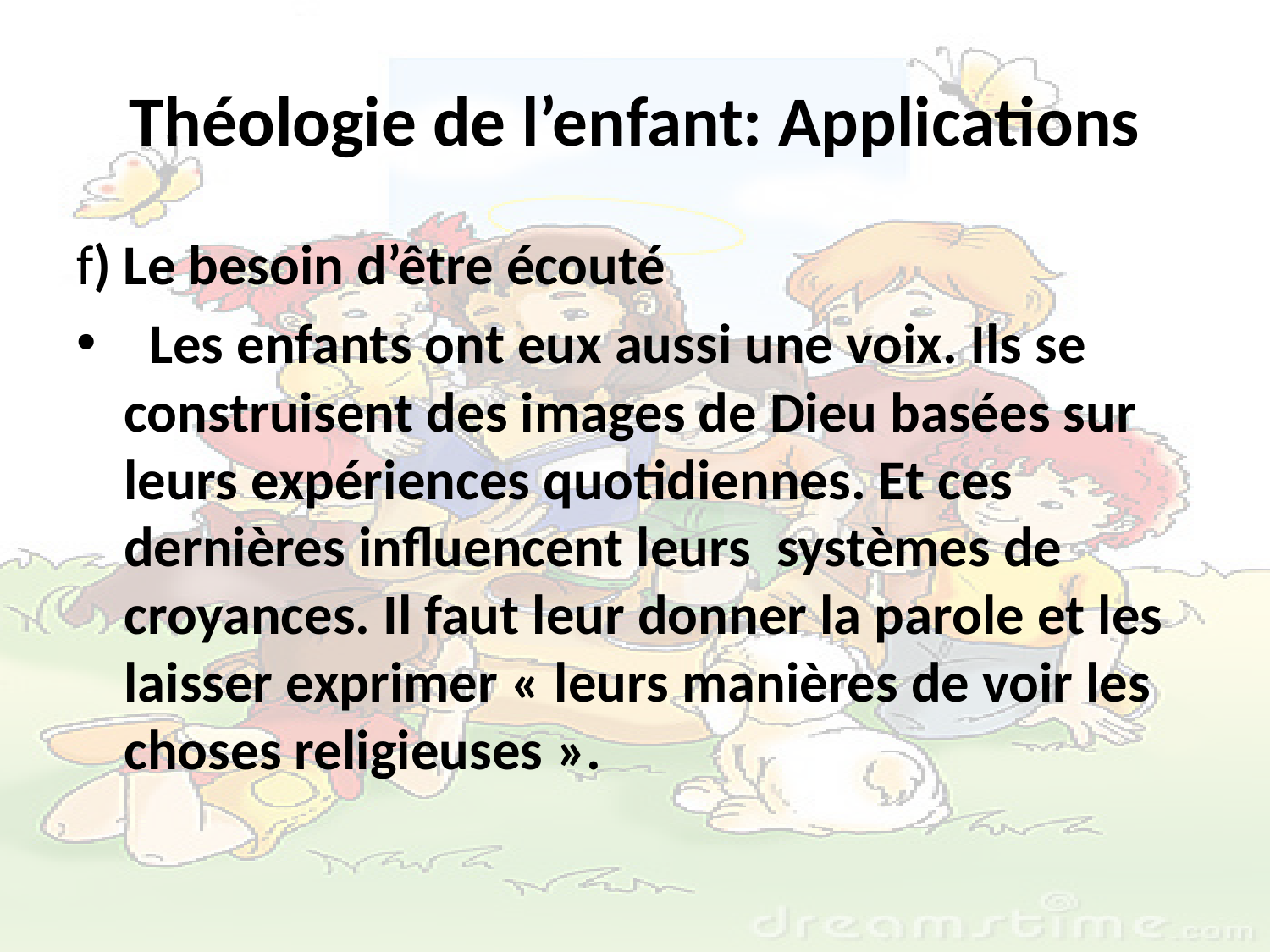

# Théologie de l’enfant: Applications
f) Le besoin d’être écouté
  Les enfants ont eux aussi une voix. Ils se construisent des images de Dieu basées sur leurs expériences quotidiennes. Et ces dernières influencent leurs  systèmes de croyances. Il faut leur donner la parole et les laisser exprimer « leurs manières de voir les choses religieuses ».